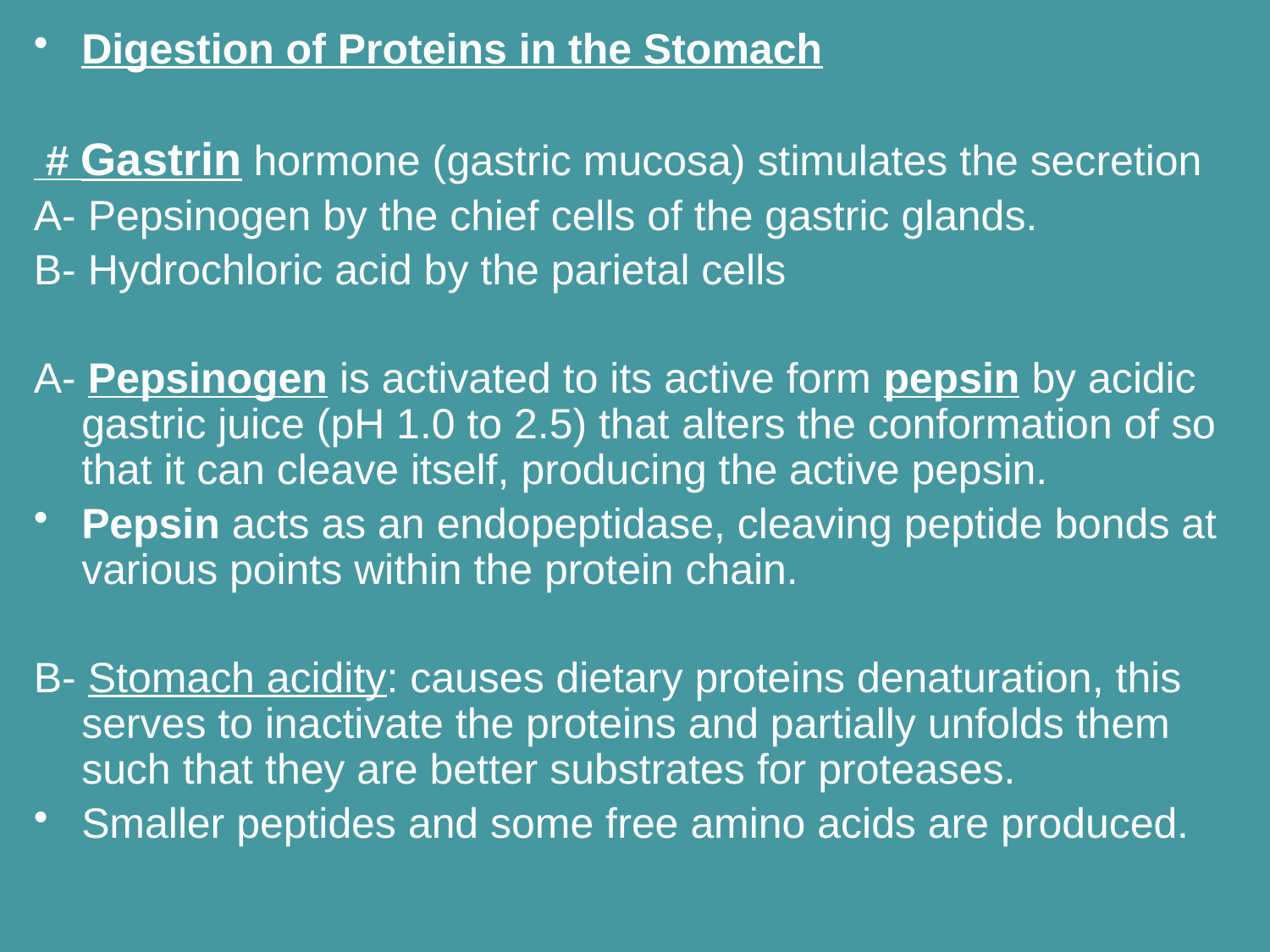

Digestion of Proteins in the Stomach

 # Gastrin hormone (gastric mucosa) stimulates the secretion
A- Pepsinogen by the chief cells of the gastric glands.
B- Hydrochloric acid by the parietal cells

A- Pepsinogen is activated to its active form pepsin by acidic gastric juice (pH 1.0 to 2.5) that alters the conformation of so that it can cleave itself, producing the active pepsin.
Pepsin acts as an endopeptidase, cleaving peptide bonds at various points within the protein chain.

B- Stomach acidity: causes dietary proteins denaturation, this serves to inactivate the proteins and partially unfolds them such that they are better substrates for proteases.
Smaller peptides and some free amino acids are produced.